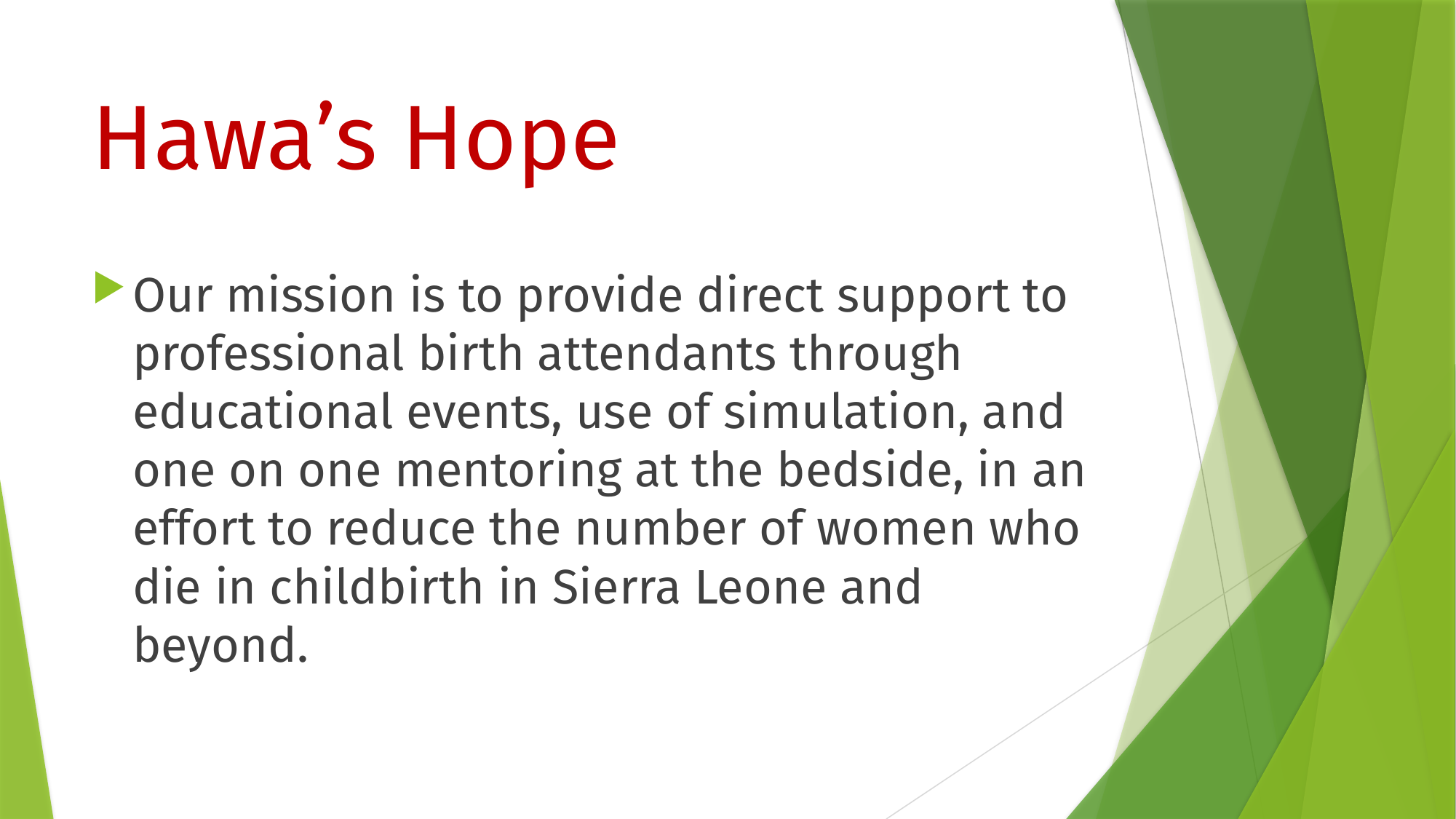

# Hawa’s Hope
Our mission is to provide direct support to professional birth attendants through educational events, use of simulation, and one on one mentoring at the bedside, in an effort to reduce the number of women who die in childbirth in Sierra Leone and beyond.